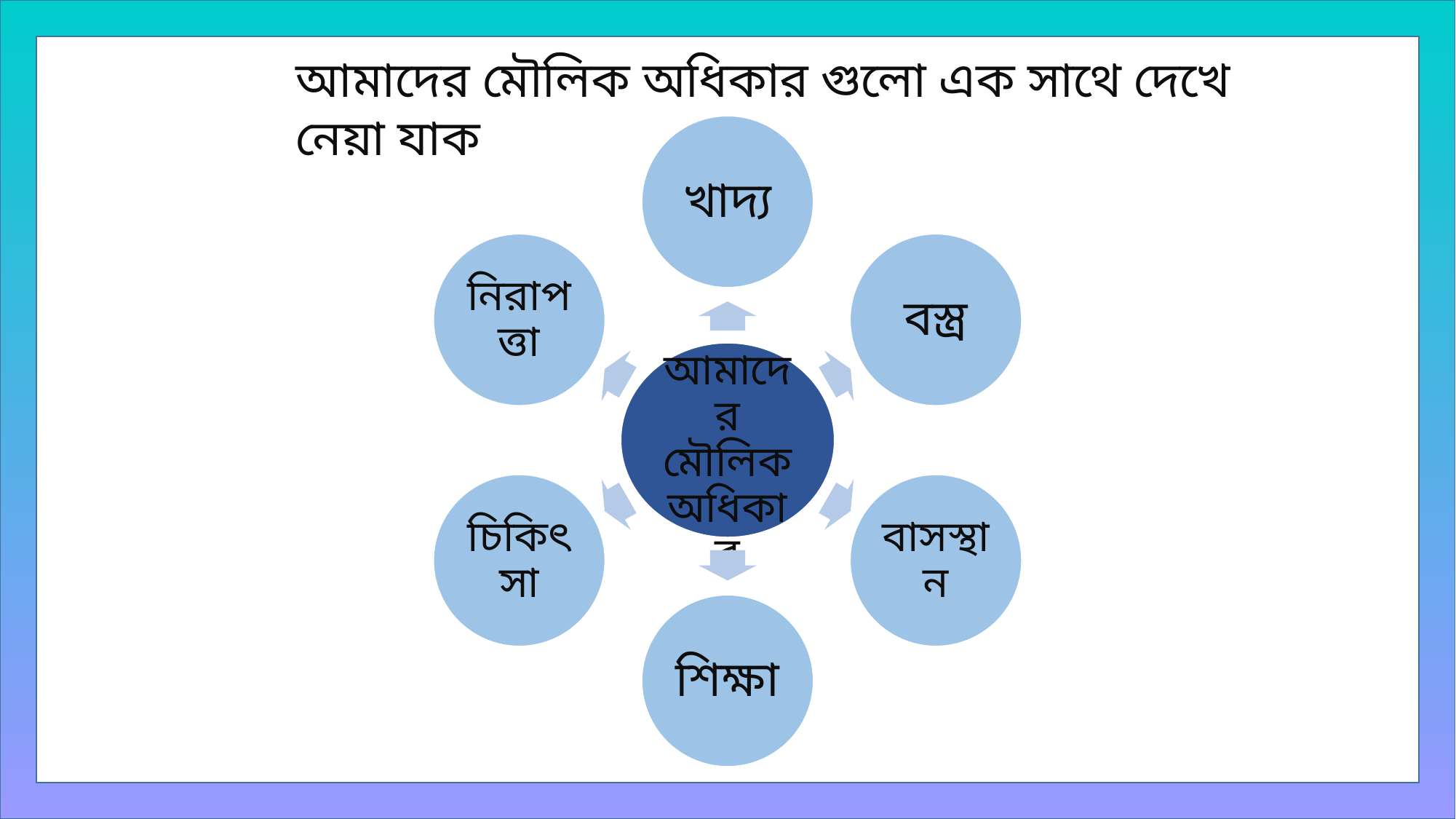

আমাদের মৌলিক অধিকার গুলো এক সাথে দেখে নেয়া যাক
 আমাদের মৌলিক অধিকার

খাদ্য

বস্ত্র

বাসস্থান

শিক্ষা

চিকিৎসা

নিরাপত্তা